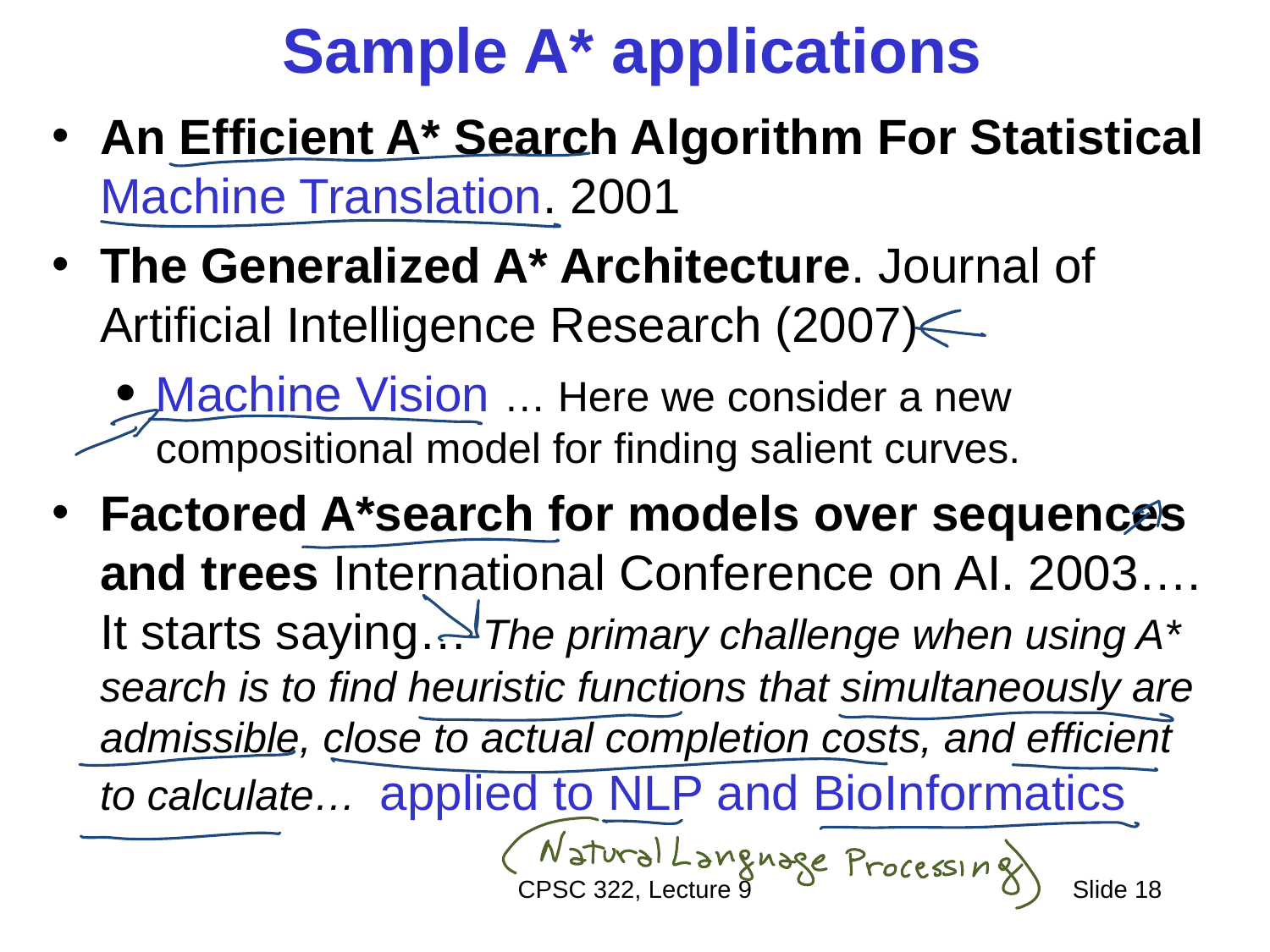

# Sample A* applications
An Efficient A* Search Algorithm For Statistical Machine Translation. 2001
The Generalized A* Architecture. Journal of Artificial Intelligence Research (2007)
Machine Vision … Here we consider a new compositional model for finding salient curves.
Factored A*search for models over sequences and trees International Conference on AI. 2003…. It starts saying… The primary challenge when using A* search is to find heuristic functions that simultaneously are admissible, close to actual completion costs, and efficient to calculate…  applied to NLP and BioInformatics

CPSC 322, Lecture 9
Slide 18